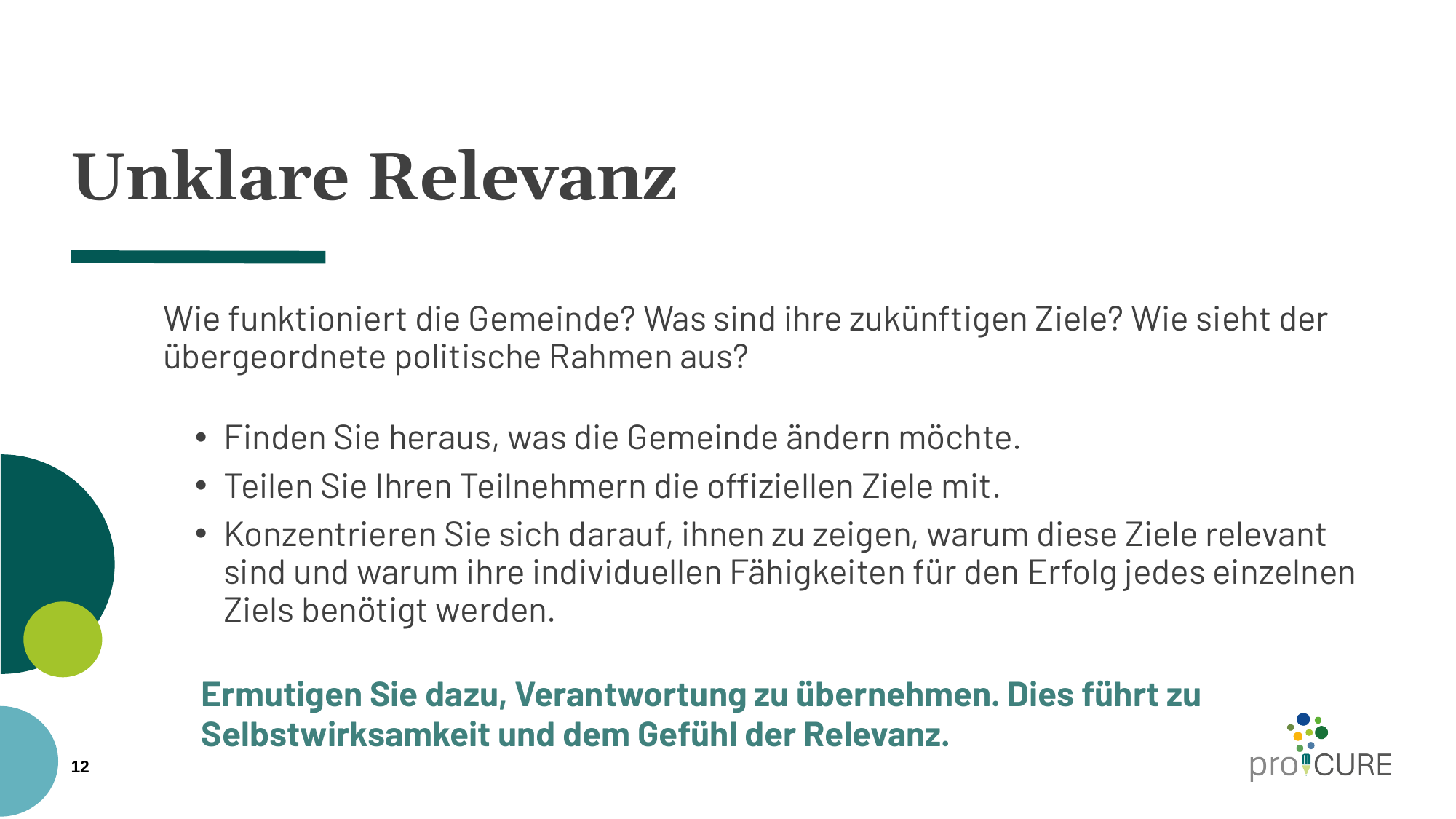

# Unklare Relevanz
Wie funktioniert die Gemeinde? Was sind ihre zukünftigen Ziele? Wie sieht der übergeordnete politische Rahmen aus?

Finden Sie heraus, was die Gemeinde ändern möchte.
Teilen Sie Ihren Teilnehmern die offiziellen Ziele mit.
Konzentrieren Sie sich darauf, ihnen zu zeigen, warum diese Ziele relevant sind und warum ihre individuellen Fähigkeiten für den Erfolg jedes einzelnen Ziels benötigt werden.

Ermutigen Sie dazu, Verantwortung zu übernehmen. Dies führt zu
Selbstwirksamkeit und dem Gefühl der Relevanz.
12